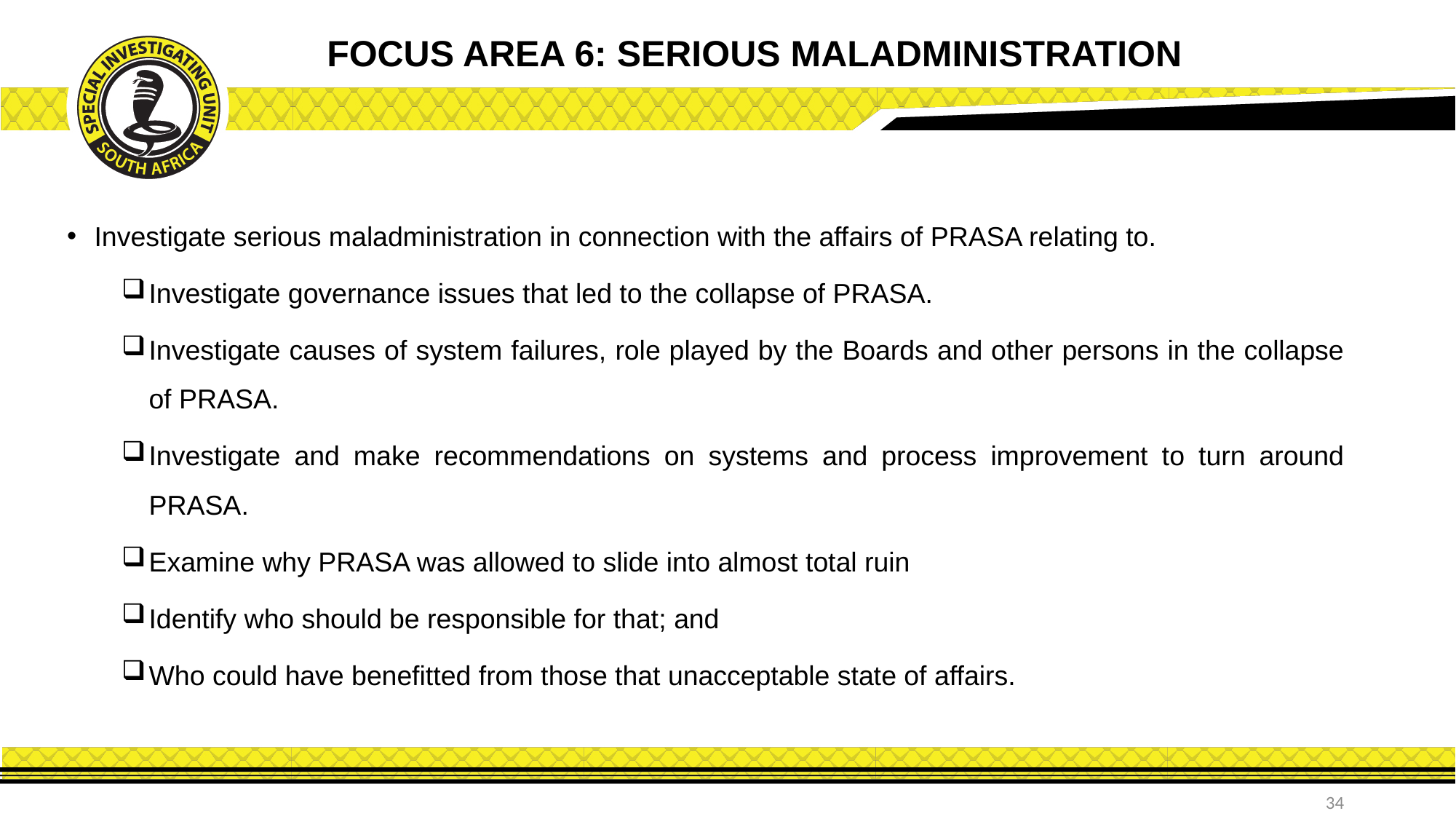

# FOCUS AREA 6: SERIOUS MALADMINISTRATION
Investigate serious maladministration in connection with the affairs of PRASA relating to.
Investigate governance issues that led to the collapse of PRASA.
Investigate causes of system failures, role played by the Boards and other persons in the collapse of PRASA.
Investigate and make recommendations on systems and process improvement to turn around PRASA.
Examine why PRASA was allowed to slide into almost total ruin
Identify who should be responsible for that; and
Who could have benefitted from those that unacceptable state of affairs.

34